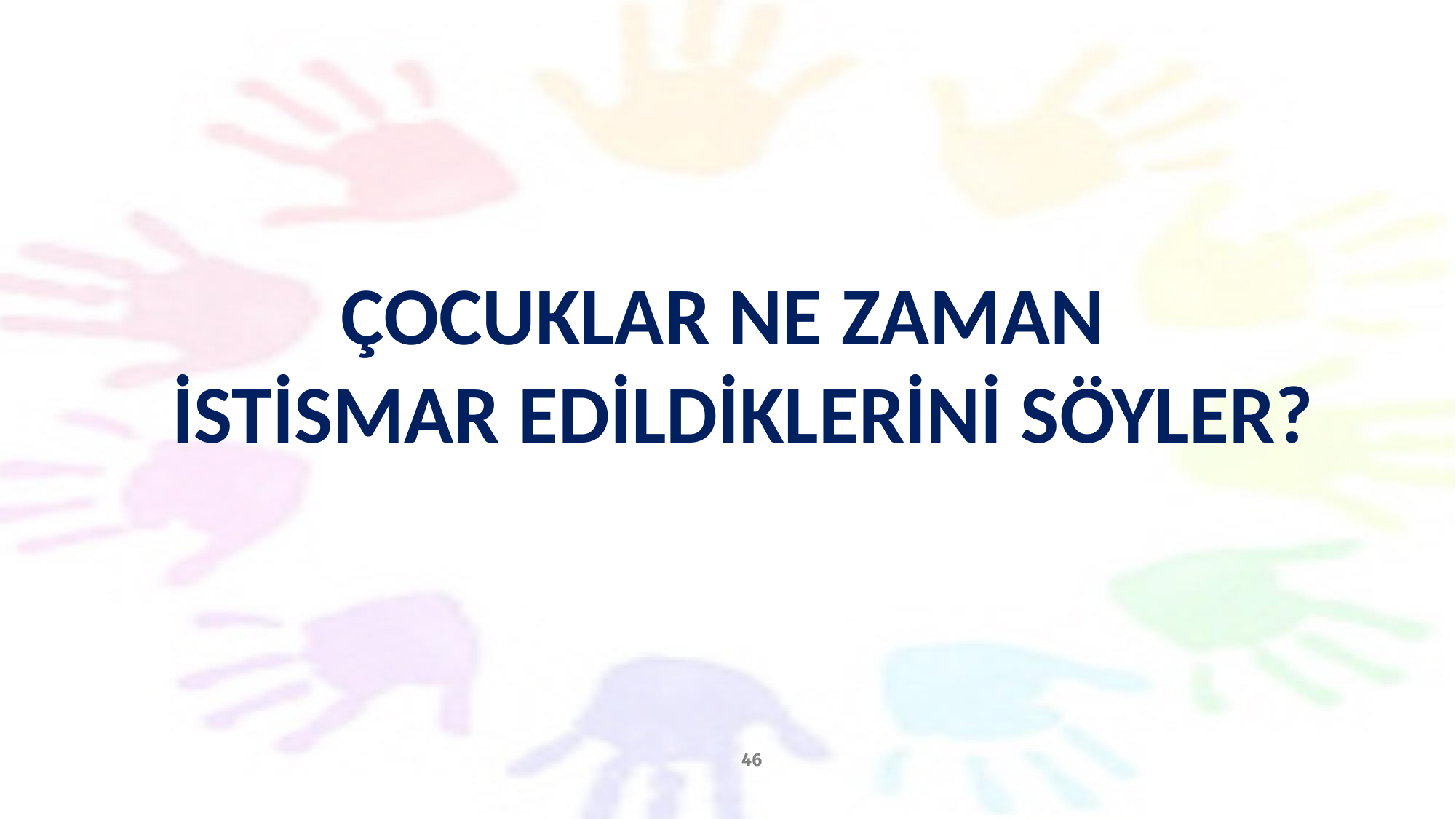

# ÇOCUKLAR NE ZAMAN İSTİSMAR EDİLDİKLERİNİ SÖYLER?
46